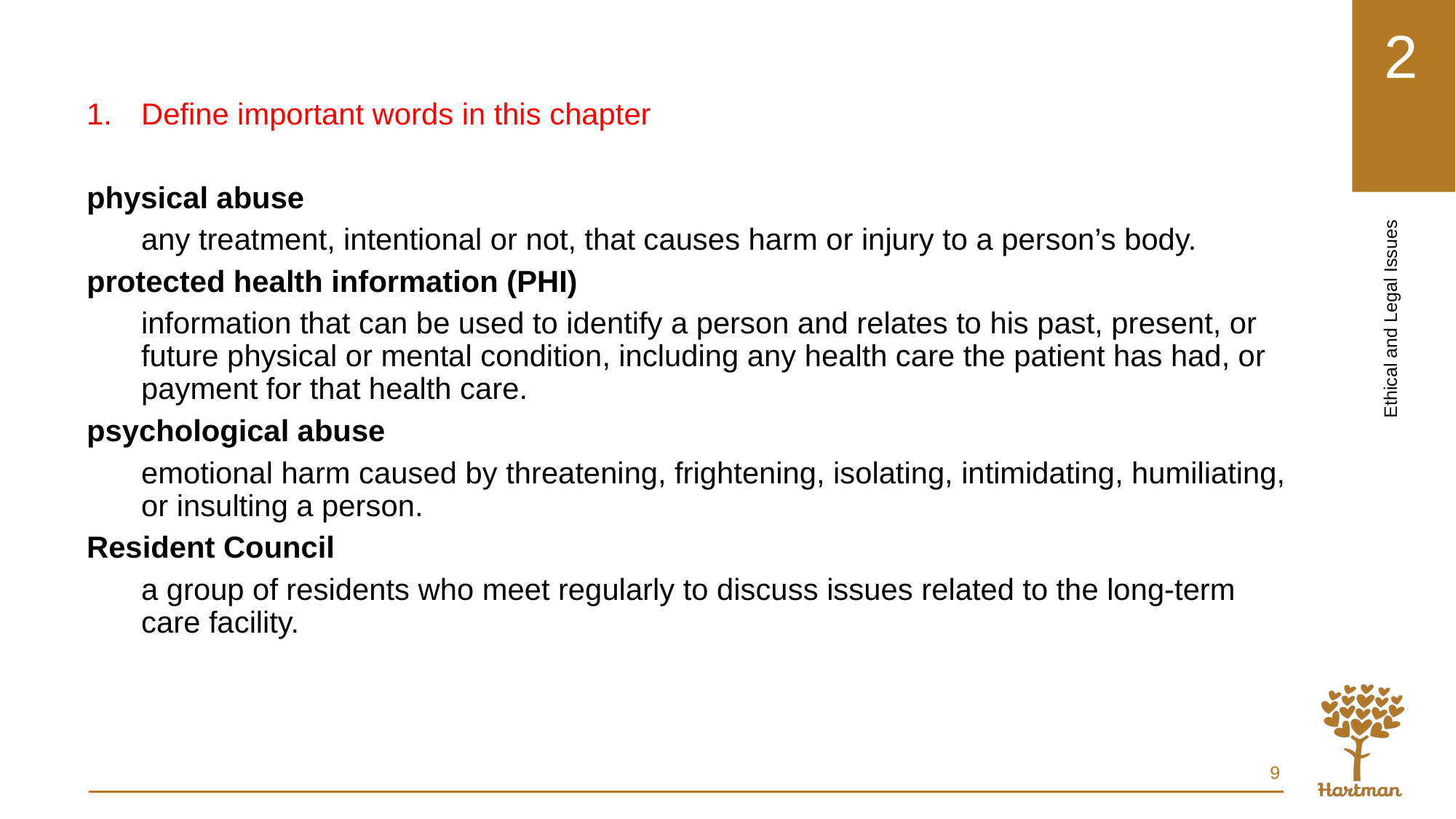

Define important words in this chapter

physical abuse
any treatment, intentional or not, that causes harm or injury to a person’s body.
protected health information (PHI)
information that can be used to identify a person and relates to his past, present, or future physical or mental condition, including any health care the patient has had, or payment for that health care.
psychological abuse
emotional harm caused by threatening, frightening, isolating, intimidating, humiliating, or insulting a person.
Resident Council
a group of residents who meet regularly to discuss issues related to the long-term care facility.

9